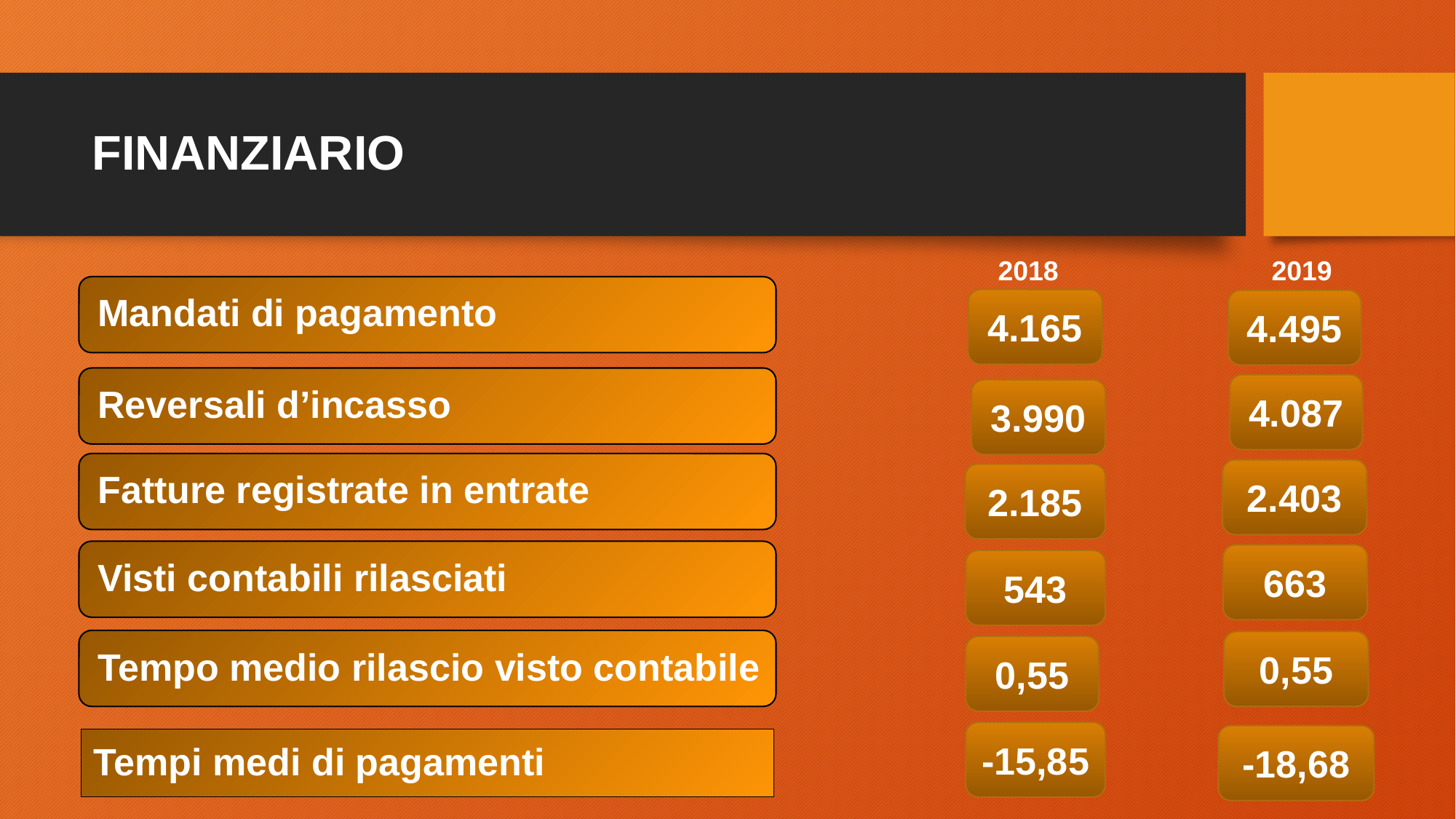

# FINANZIARIO
     2018                            2019
Mandati di pagamento
Reversali d’incasso
Fatture registrate in entrate
Visti contabili rilasciati
Tempo medio rilascio visto contabile
4.165
4.495
4.087
3.990
2.403
2.185
663
543
0,55
0,55
-15,85
-18,68
Tempi medi di pagamenti